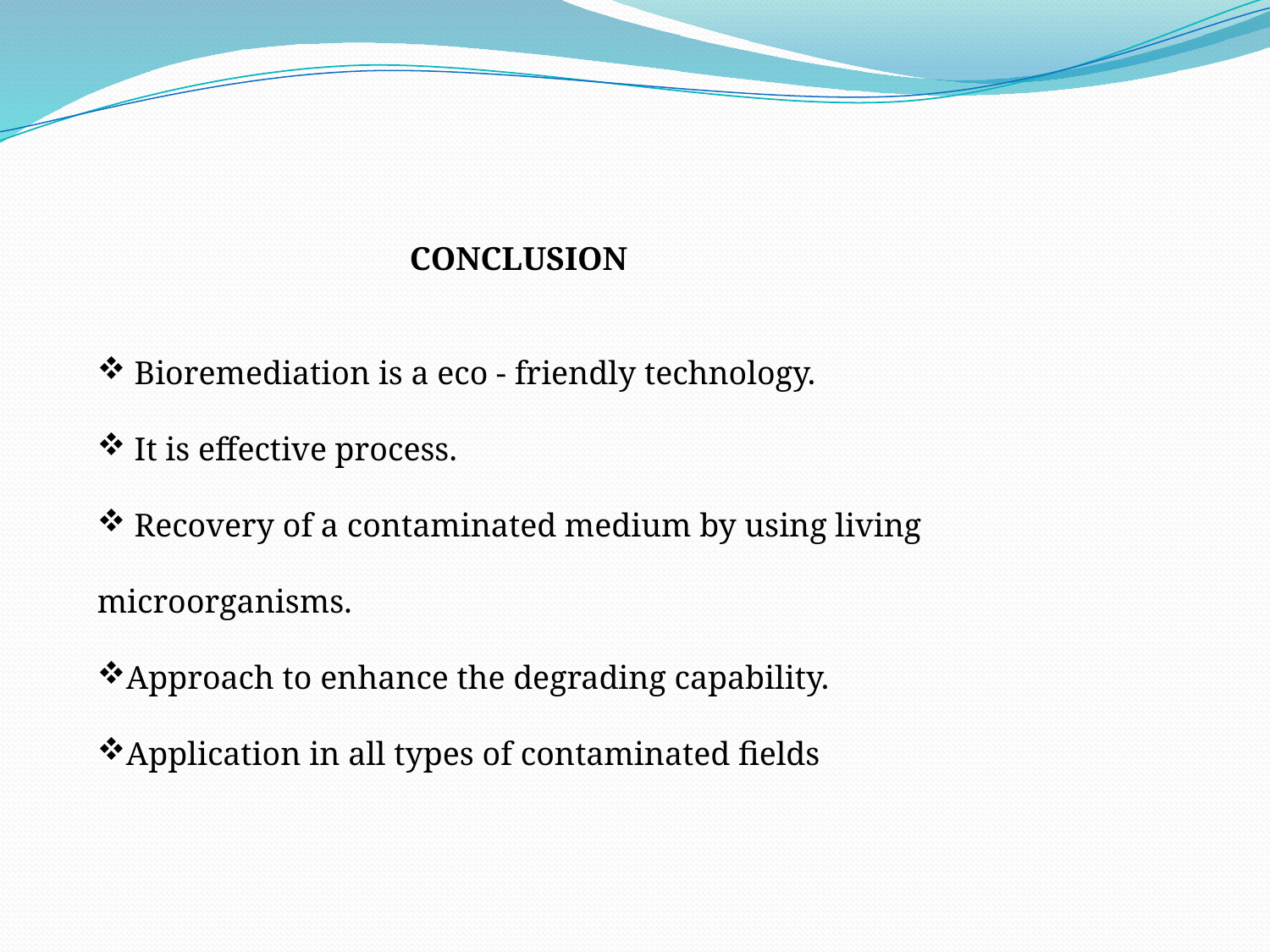

CONCLUSION

 Bioremediation is a eco - friendly technology.
 It is effective process.
 Recovery of a contaminated medium by using living microorganisms.
Approach to enhance the degrading capability.
Application in all types of contaminated fields